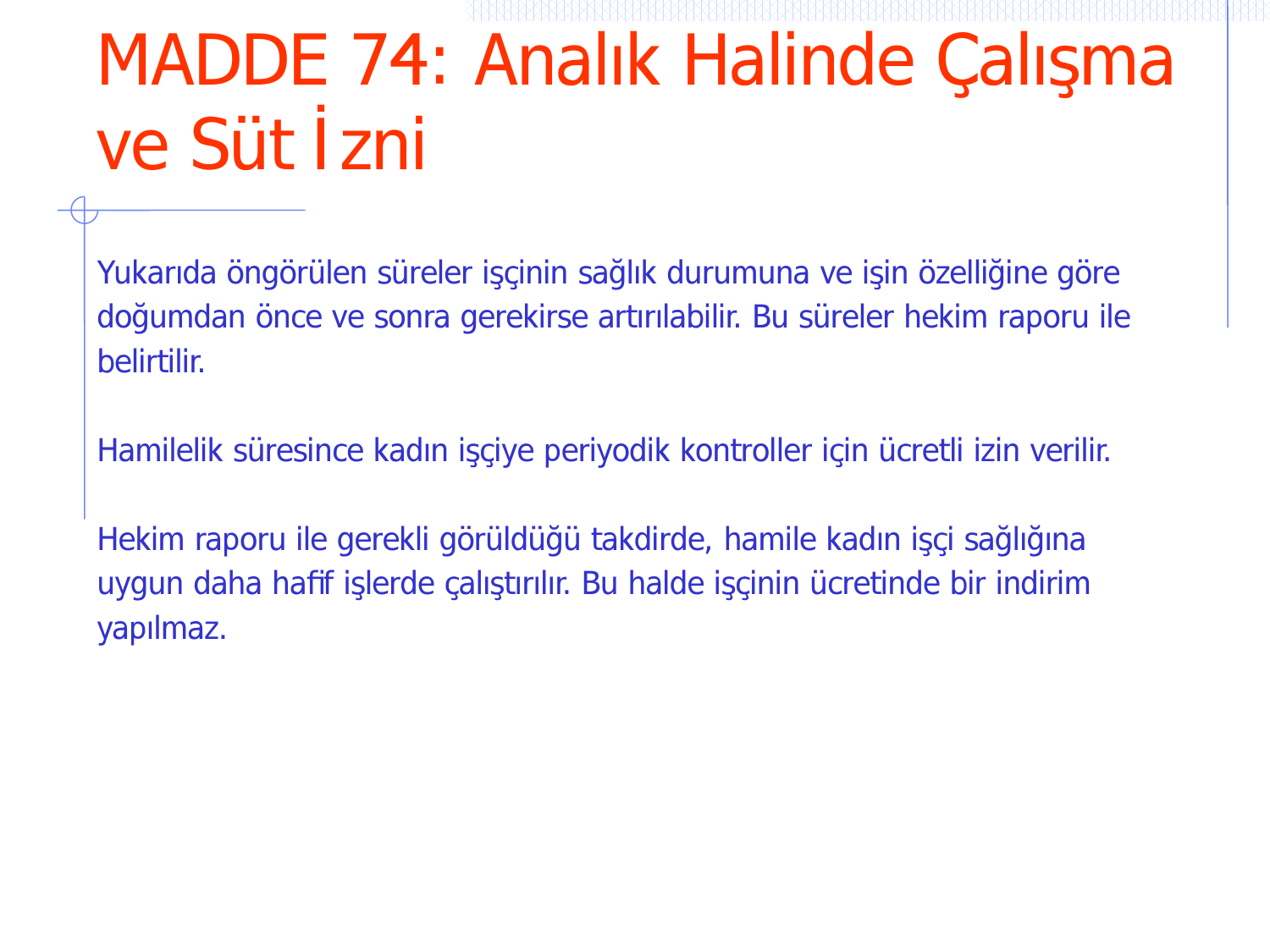

# MADDE 74: Analık Halinde Çalışma ve Süt İzni

Yukarıda öngörülen süreler işçinin sağlık durumuna ve işin özelliğine göre
doğumdan önce ve sonra gerekirse artırılabilir. Bu süreler hekim raporu ile
belirtilir.

Hamilelik süresince kadın işçiye periyodik kontroller için ücretli izin verilir.

Hekim raporu ile gerekli görüldüğü takdirde, hamile kadın işçi sağlığına
uygun daha hafif işlerde çalıştırılır. Bu halde işçinin ücretinde bir indirim
yapılmaz.